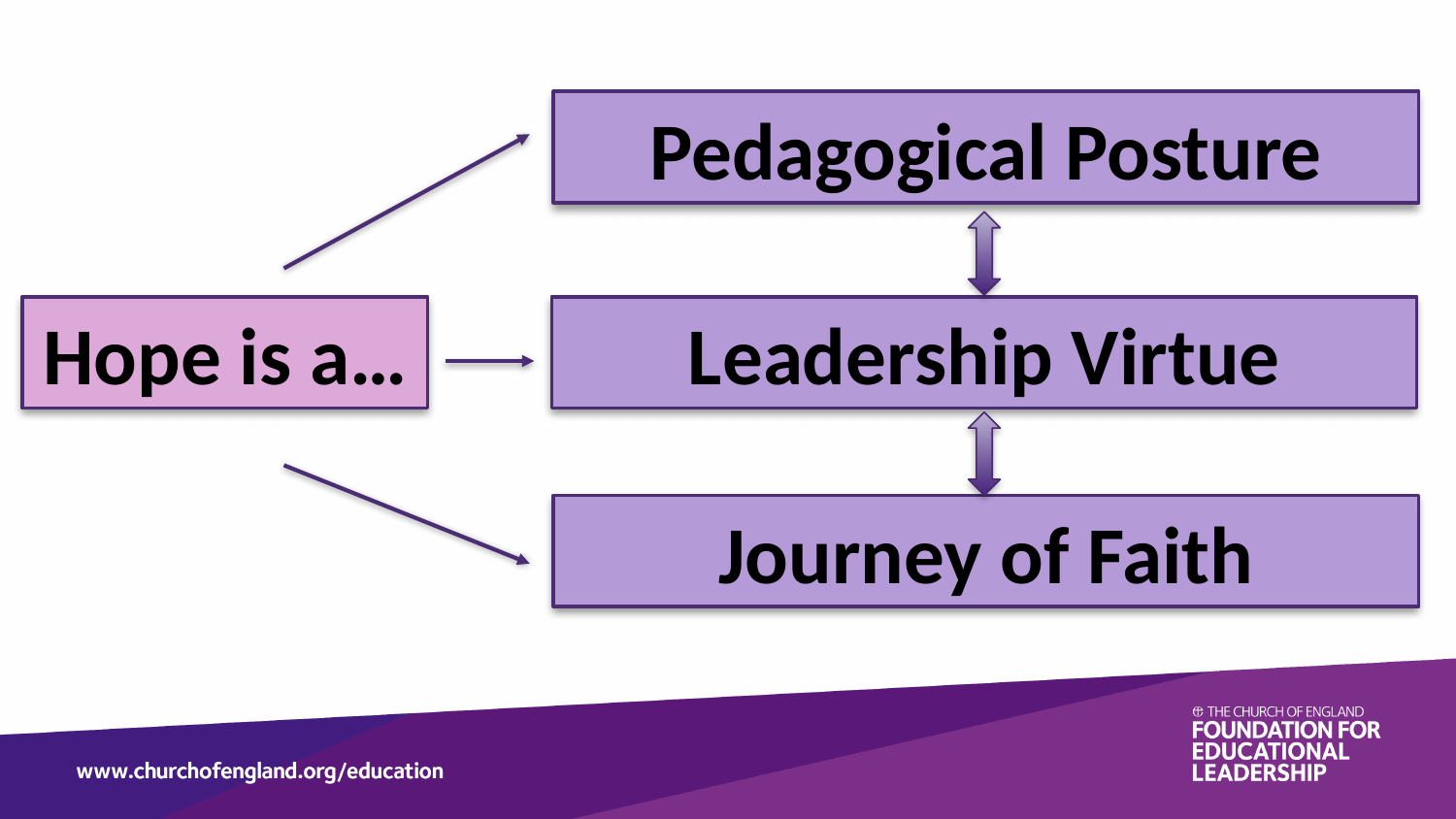

Pedagogical Posture

Hope is a…
Leadership Virtue

Journey of Faith